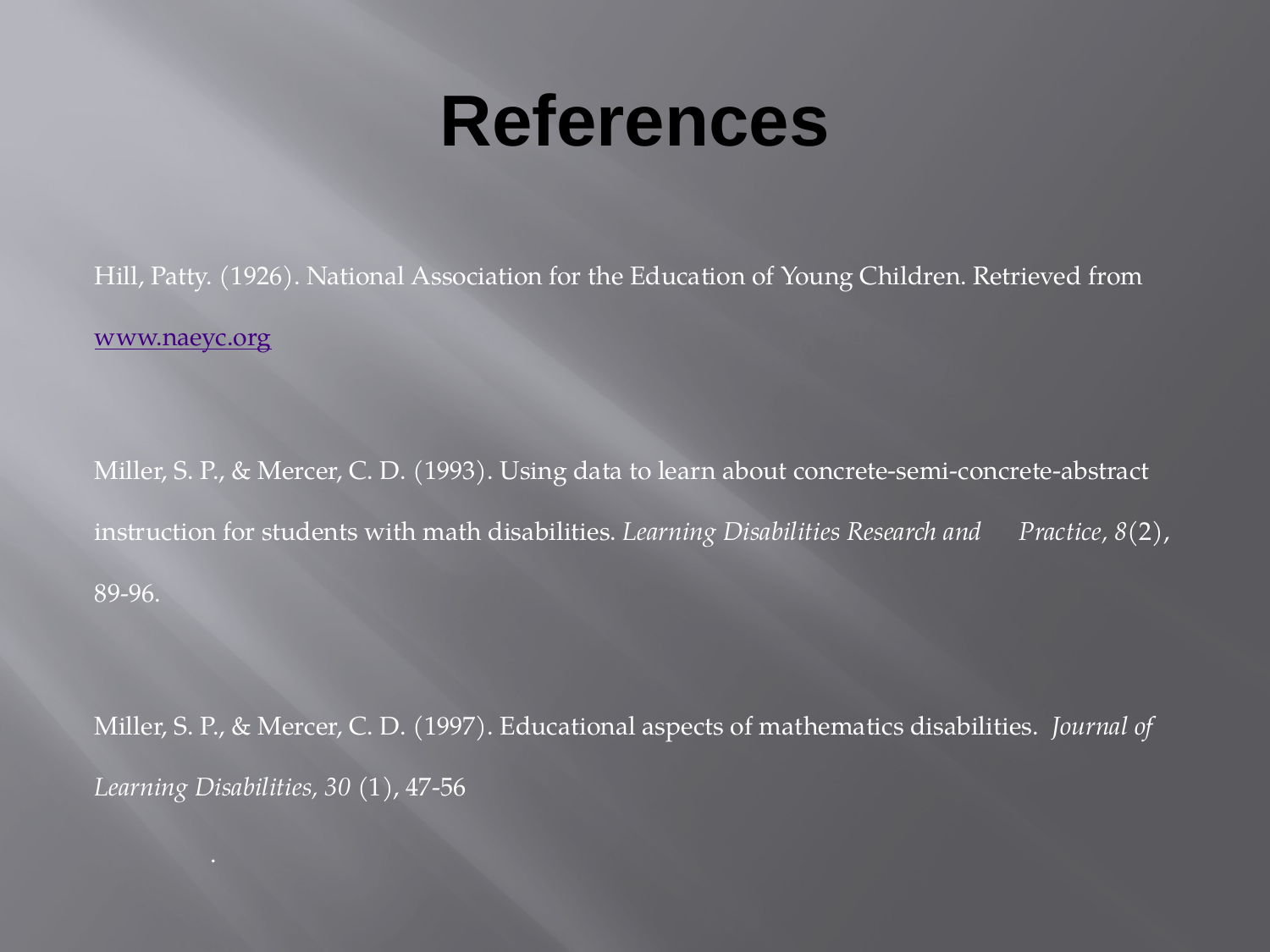

# References
Hill, Patty. (1926). National Association for the Education of Young Children. Retrieved from 	www.naeyc.org

Miller, S. P., & Mercer, C. D. (1993). Using data to learn about concrete-semi-concrete-abstract 	instruction for students with math disabilities. Learning Disabilities Research and 	Practice, 8(2), 89-96.

Miller, S. P., & Mercer, C. D. (1997). Educational aspects of mathematics disabilities.  Journal of 	Learning Disabilities, 30 (1), 47-56
 	.